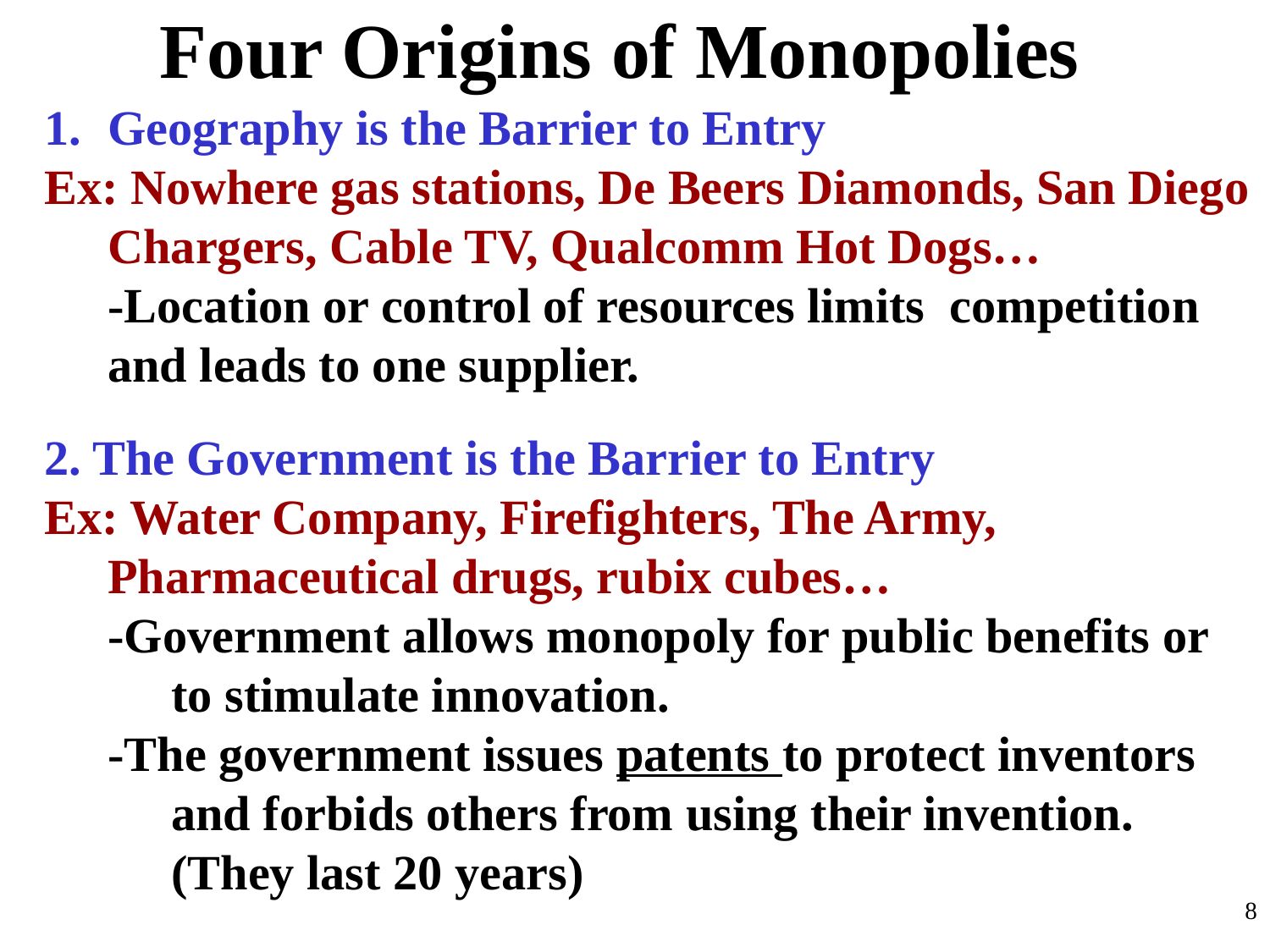

Four Origins of Monopolies
Geography is the Barrier to Entry
Ex: Nowhere gas stations, De Beers Diamonds, San Diego Chargers, Cable TV, Qualcomm Hot Dogs…
	-Location or control of resources limits  competition and leads to one supplier.

2. The Government is the Barrier to Entry
Ex: Water Company, Firefighters, The Army, Pharmaceutical drugs, rubix cubes…
-Government allows monopoly for public benefits or to stimulate innovation.
-The government issues patents to protect inventors and forbids others from using their invention. (They last 20 years)
8